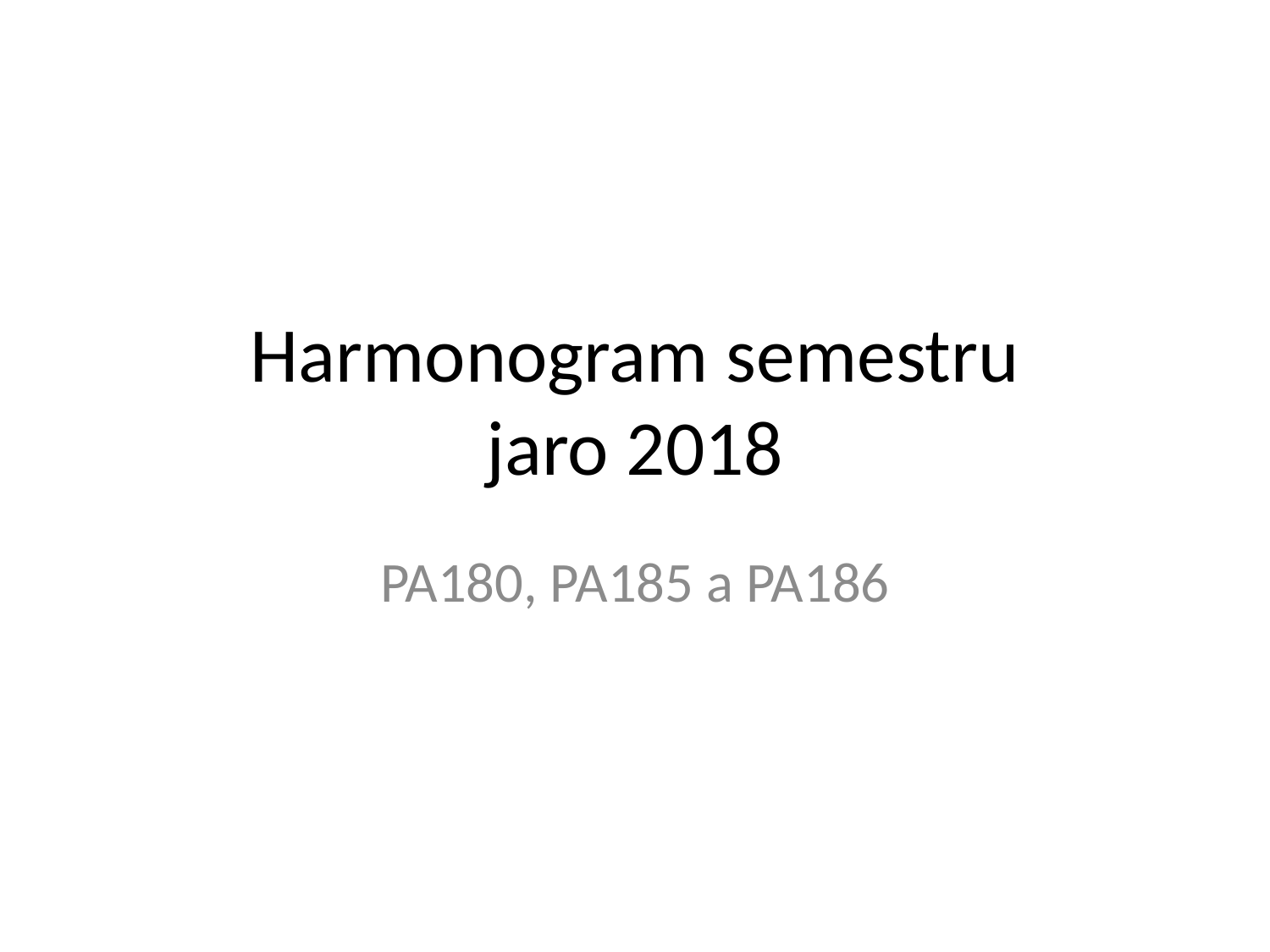

# Harmonogram semestru jaro 2018
PA180, PA185 a PA186